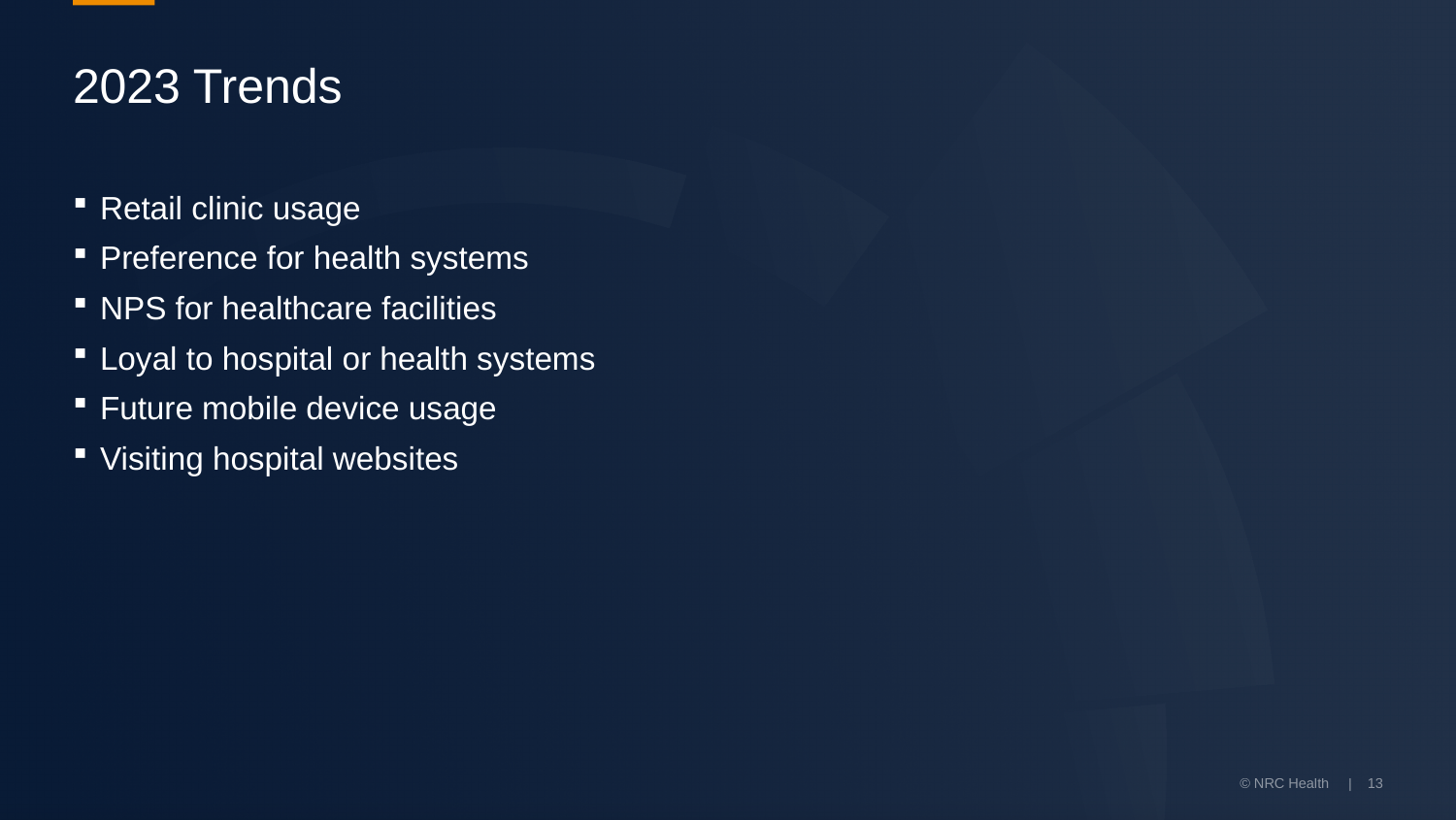

# 2023 Trends
Retail clinic usage
Preference for health systems
NPS for healthcare facilities
Loyal to hospital or health systems
Future mobile device usage
Visiting hospital websites

© NRC Health     |    13